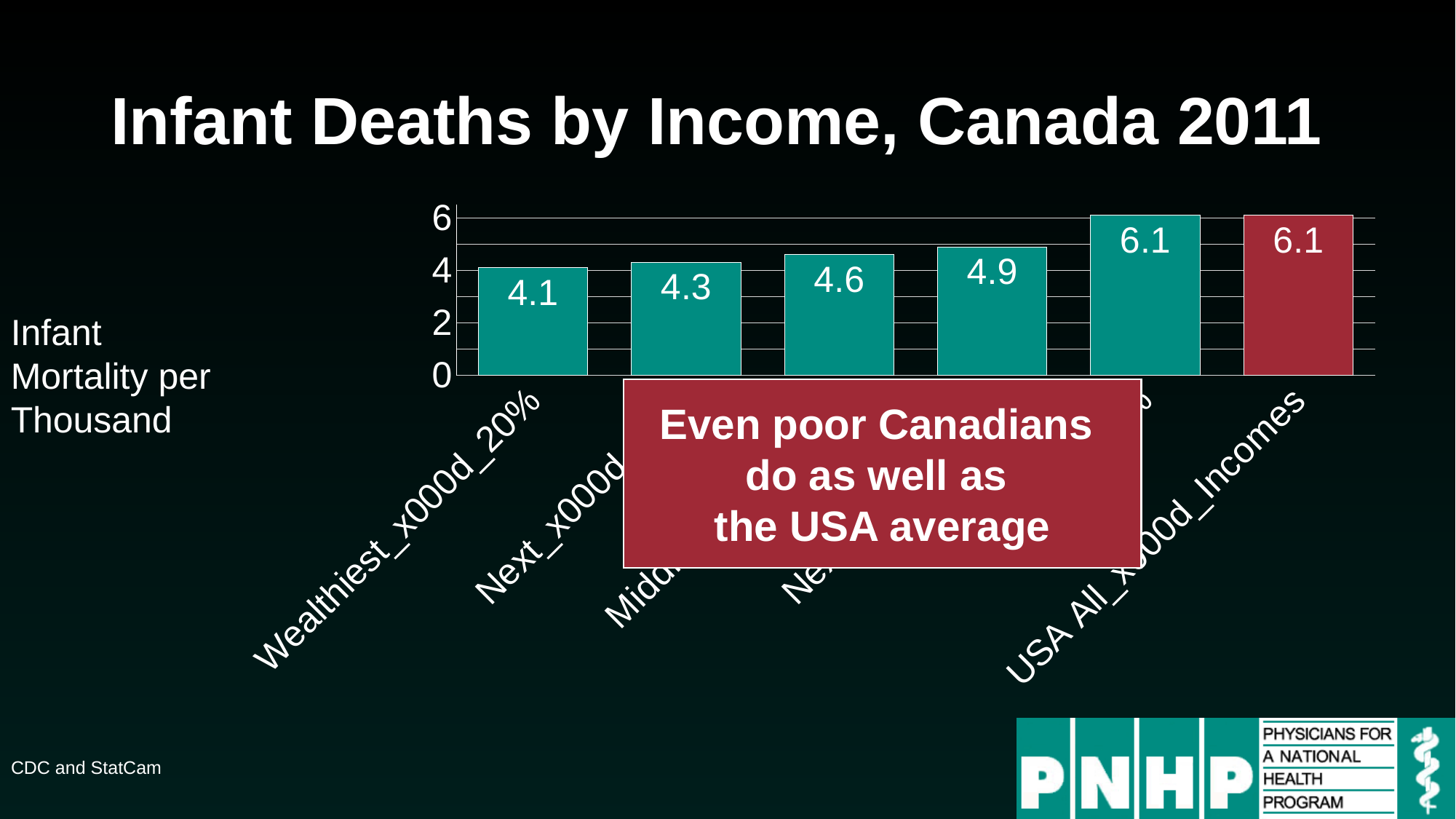

# Infant Deaths by Income, Canada 2011

### Chart

| Category | Series 1 |
|---|---|
| Wealthiest_x000d_20% | 4.1 |
| Next_x000d_20% | 4.3 |
| Middle_x000d_20% | 4.6 |
| Next_x000d_20% | 4.9 |
| Poorest 20% | 6.1 |
| USA All_x000d_Incomes | 6.1 |
Infant Mortality per Thousand
Even poor Canadians
do as well as
the USA average
CDC and StatCam